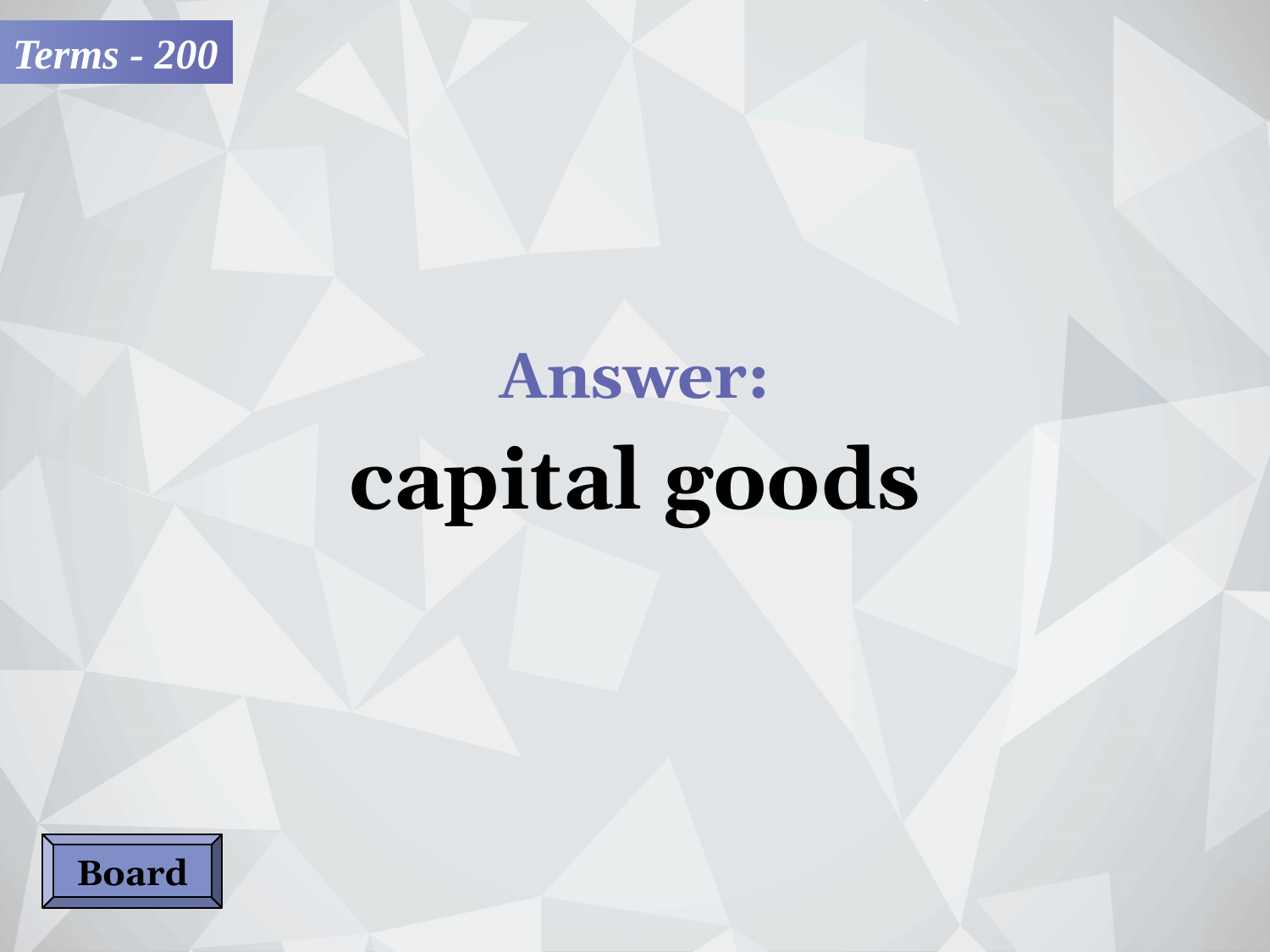

Terms - 200
Answer:
capital goods
Board